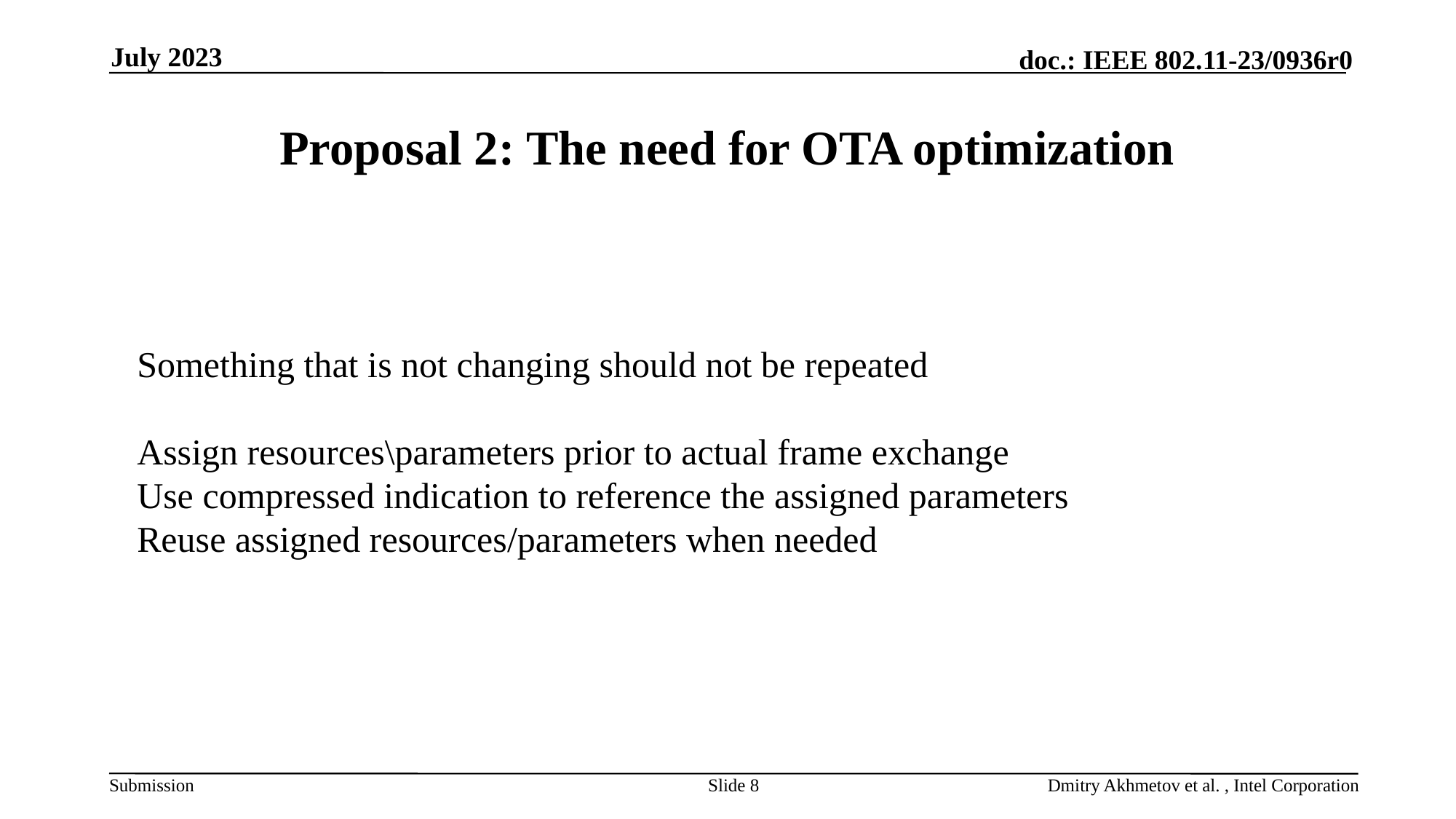

July 2023
# Proposal 2: The need for OTA optimization
Something that is not changing should not be repeated

Assign resources\parameters prior to actual frame exchange
Use compressed indication to reference the assigned parameters
Reuse assigned resources/parameters when needed
Slide 8
Dmitry Akhmetov et al. , Intel Corporation